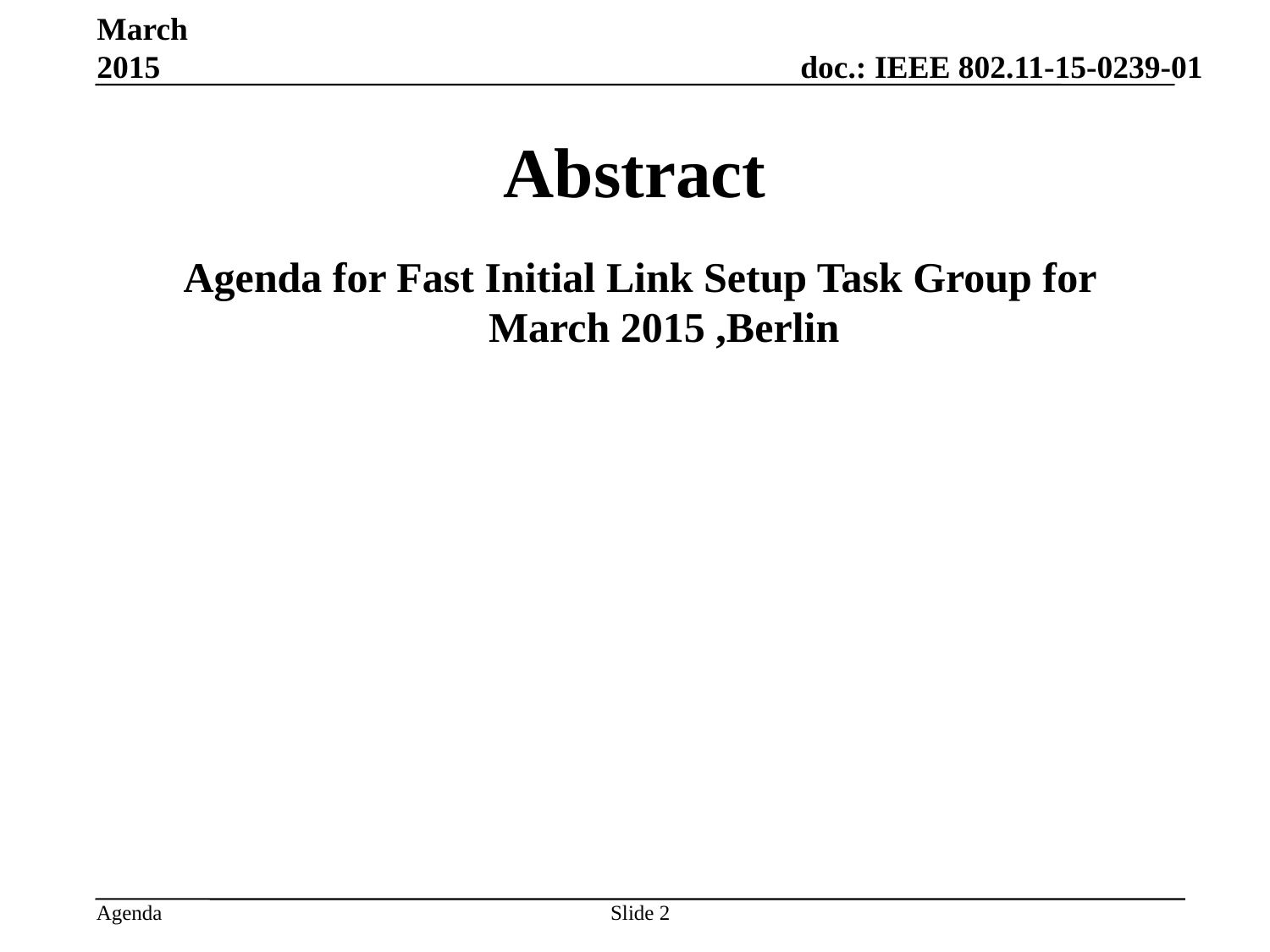

March 2015
# Abstract
Agenda for Fast Initial Link Setup Task Group for
March 2015 ,Berlin
Slide 2